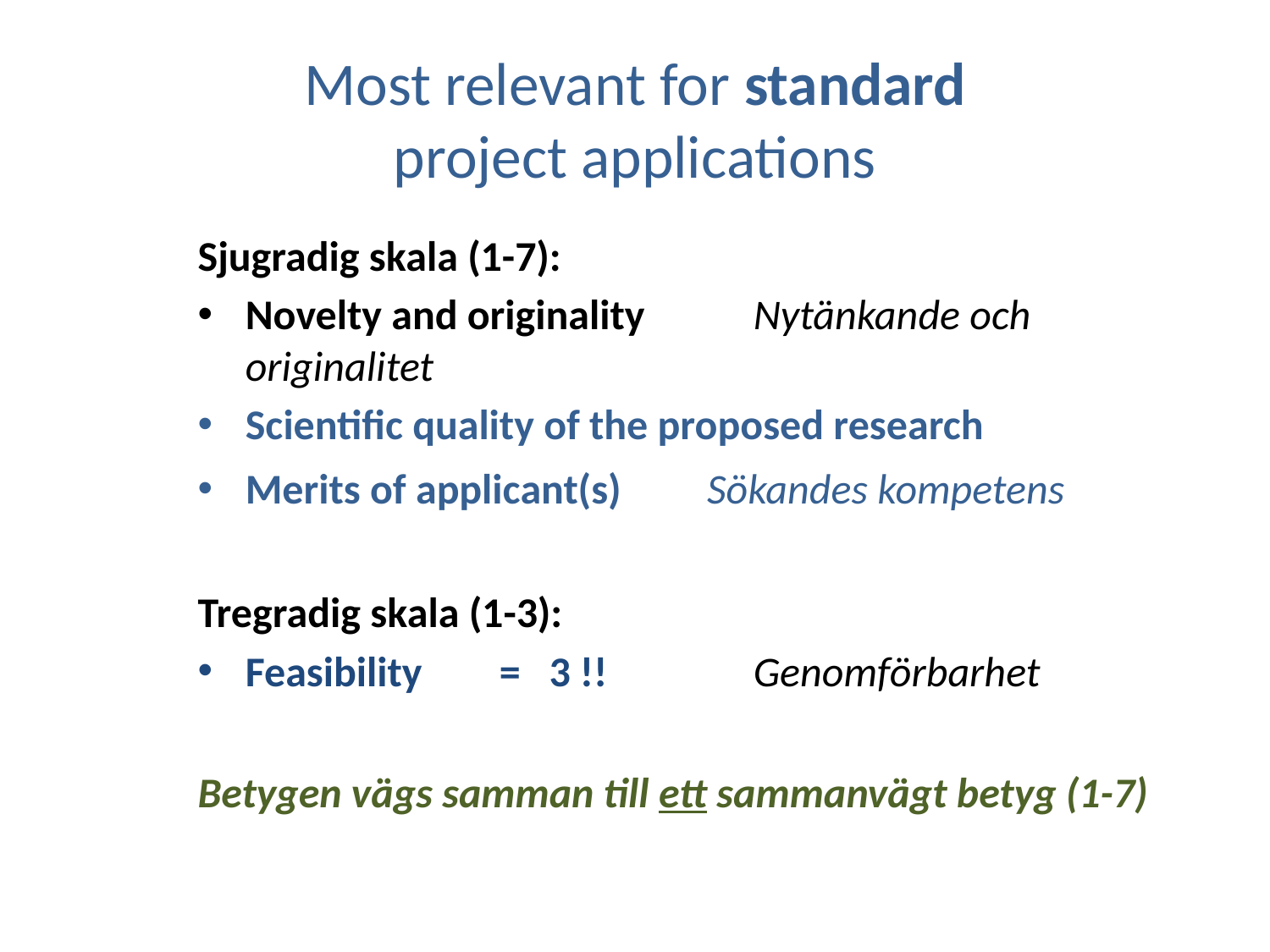

# Most relevant for standard project applications
Sjugradig skala (1-7):
Novelty and originality   	Nytänkande och originalitet
Scientific quality of the proposed research
Merits of applicant(s)         Sökandes kompetens

Tregradig skala (1-3):
Feasibility 	=   3 !!		Genomförbarhet

Betygen vägs samman till ett sammanvägt betyg (1-7)